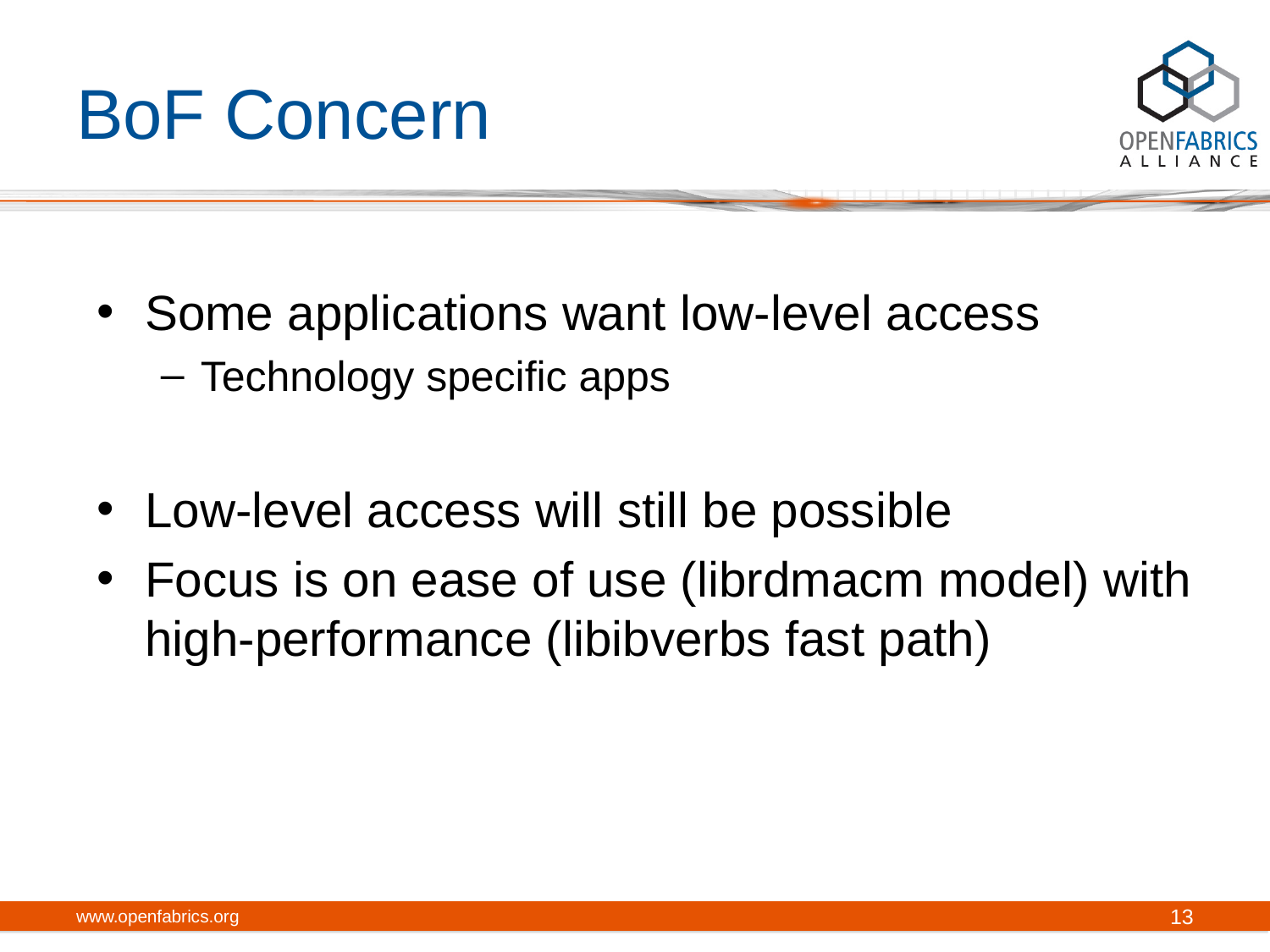

# BoF Concern
Some applications want low-level access
Technology specific apps

Low-level access will still be possible
Focus is on ease of use (librdmacm model) with high-performance (libibverbs fast path)
www.openfabrics.org
13